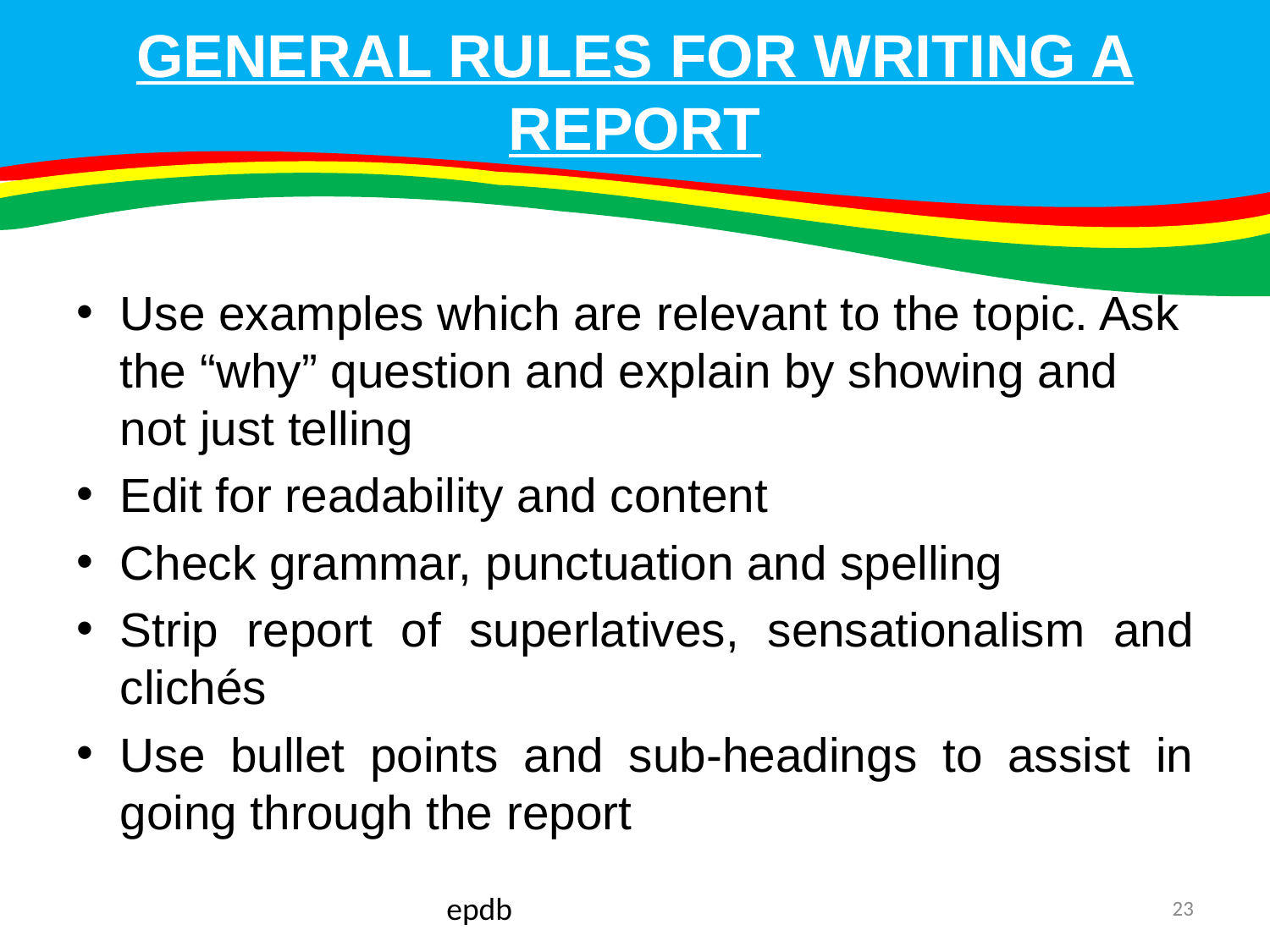

# GENERAL RULES FOR WRITING A REPORT
Use examples which are relevant to the topic. Ask the “why” question and explain by showing and not just telling
Edit for readability and content
Check grammar, punctuation and spelling
Strip report of superlatives, sensationalism and clichés
Use bullet points and sub-headings to assist in going through the report

epdb
23